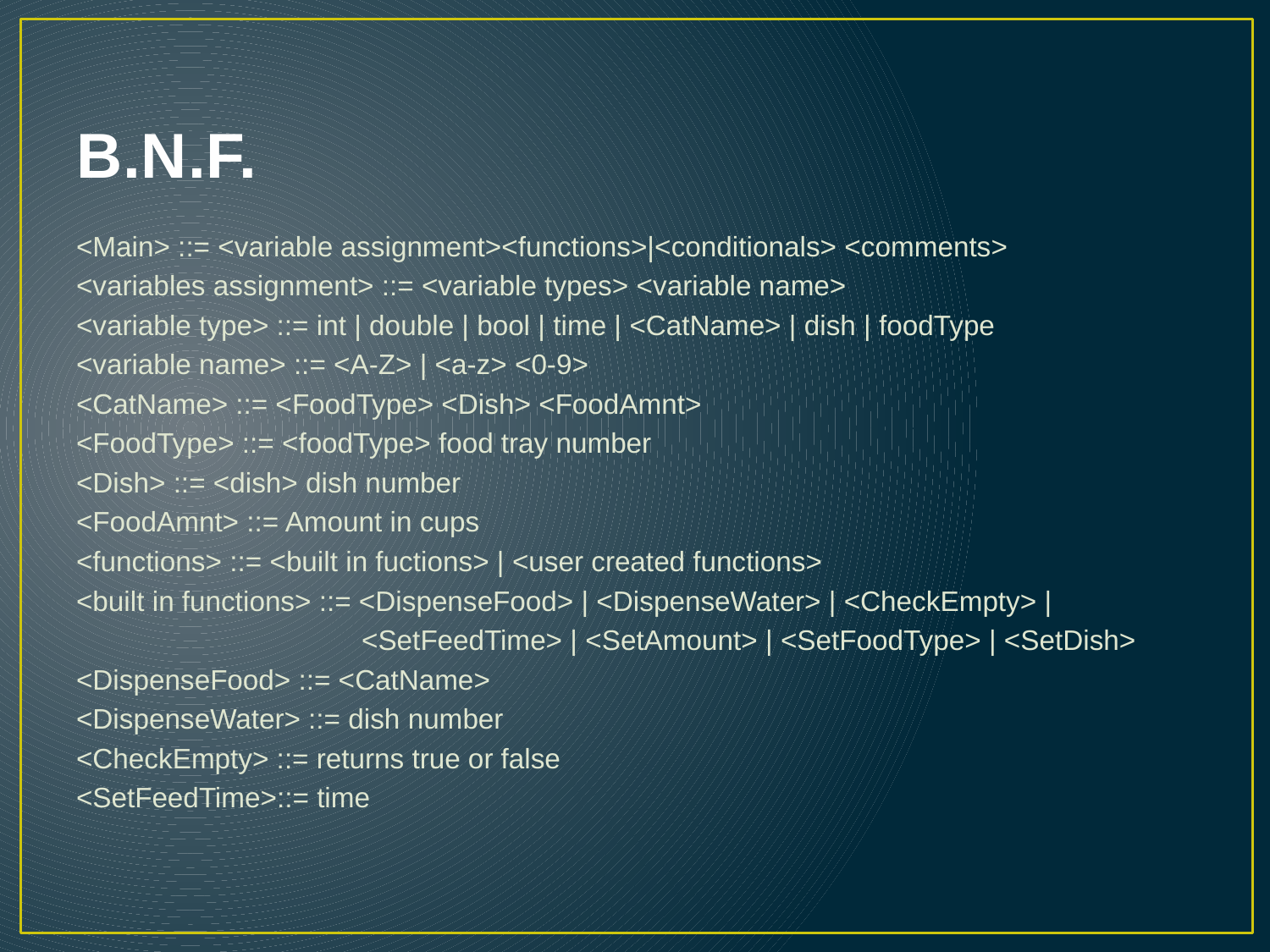

# B.N.F.
<Main> ::= <variable assignment><functions>|<conditionals> <comments>
<variables assignment> ::= <variable types> <variable name>
<variable type> ::= int | double | bool | time | <CatName> | dish | foodType
<variable name> ::= <A-Z> | <a-z> <0-9>
<CatName> ::= <FoodType> <Dish> <FoodAmnt>
<FoodType> ::= <foodType> food tray number
<Dish> ::= <dish> dish number
<FoodAmnt> ::= Amount in cups
<functions> ::= <built in fuctions> | <user created functions>
<built in functions> ::= <DispenseFood> | <DispenseWater> | <CheckEmpty> |
		    <SetFeedTime> | <SetAmount> | <SetFoodType> | <SetDish>
<DispenseFood> ::= <CatName>
<DispenseWater> ::= dish number
<CheckEmpty> ::= returns true or false
<SetFeedTime>::= time